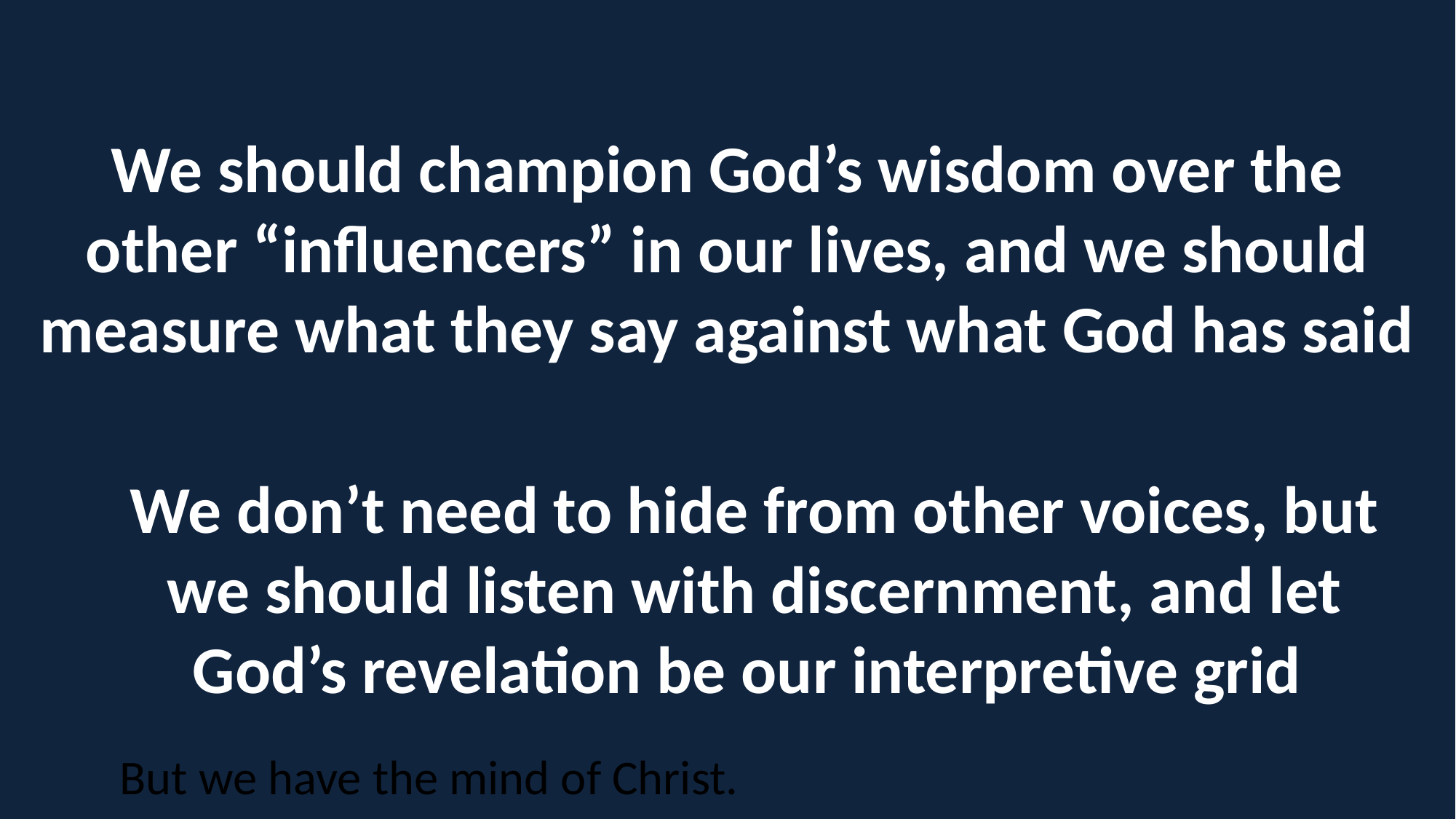

We should champion God’s wisdom over the other “influencers” in our lives, and we should measure what they say against what God has said
We don’t need to hide from other voices, but we should listen with discernment, and let God’s revelation be our interpretive grid

But we have the mind of Christ.